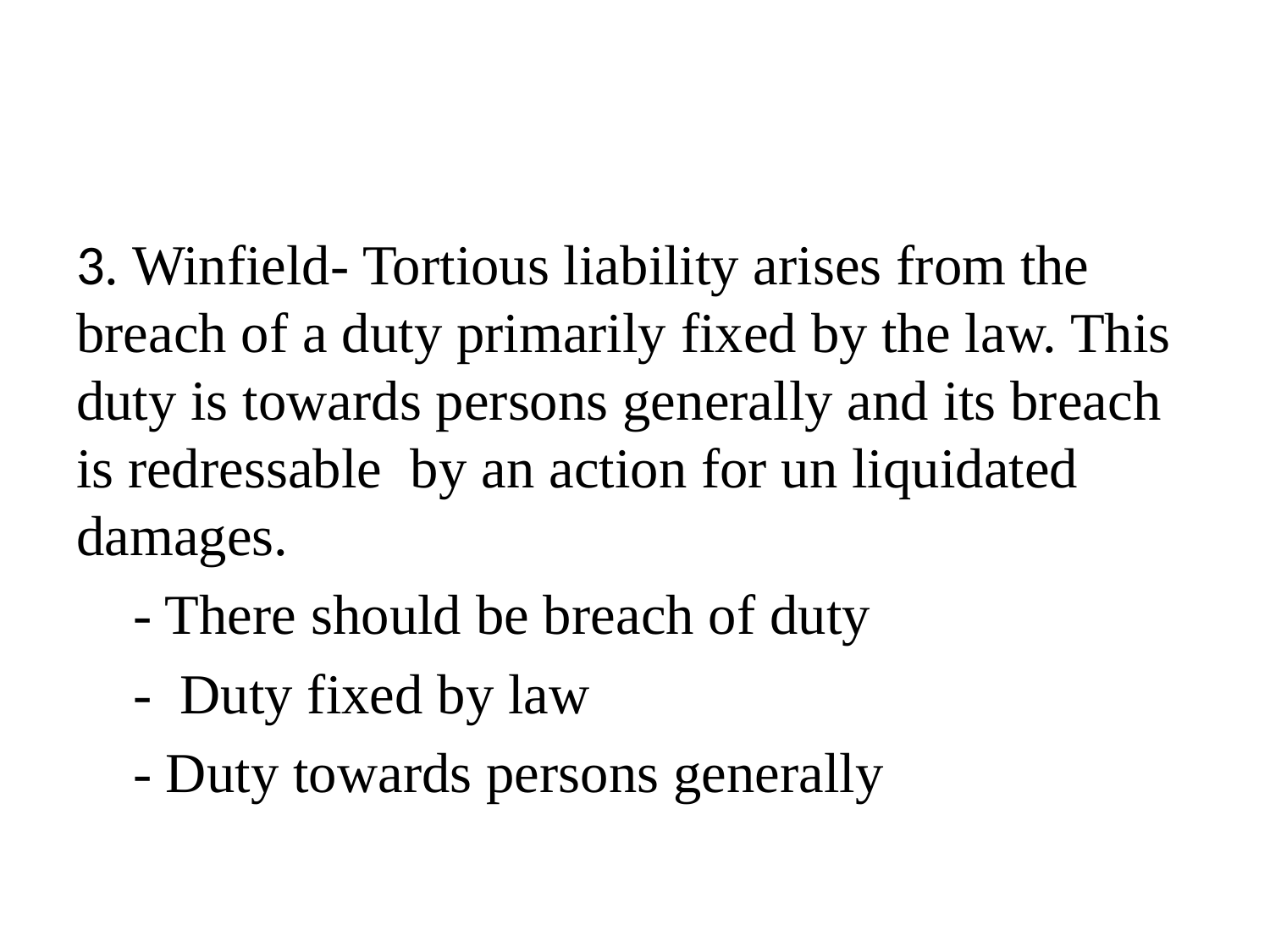

#
3. Winfield- Tortious liability arises from the breach of a duty primarily fixed by the law. This duty is towards persons generally and its breach is redressable  by an action for un liquidated damages.
    - There should be breach of duty
    -  Duty fixed by law
    - Duty towards persons generally